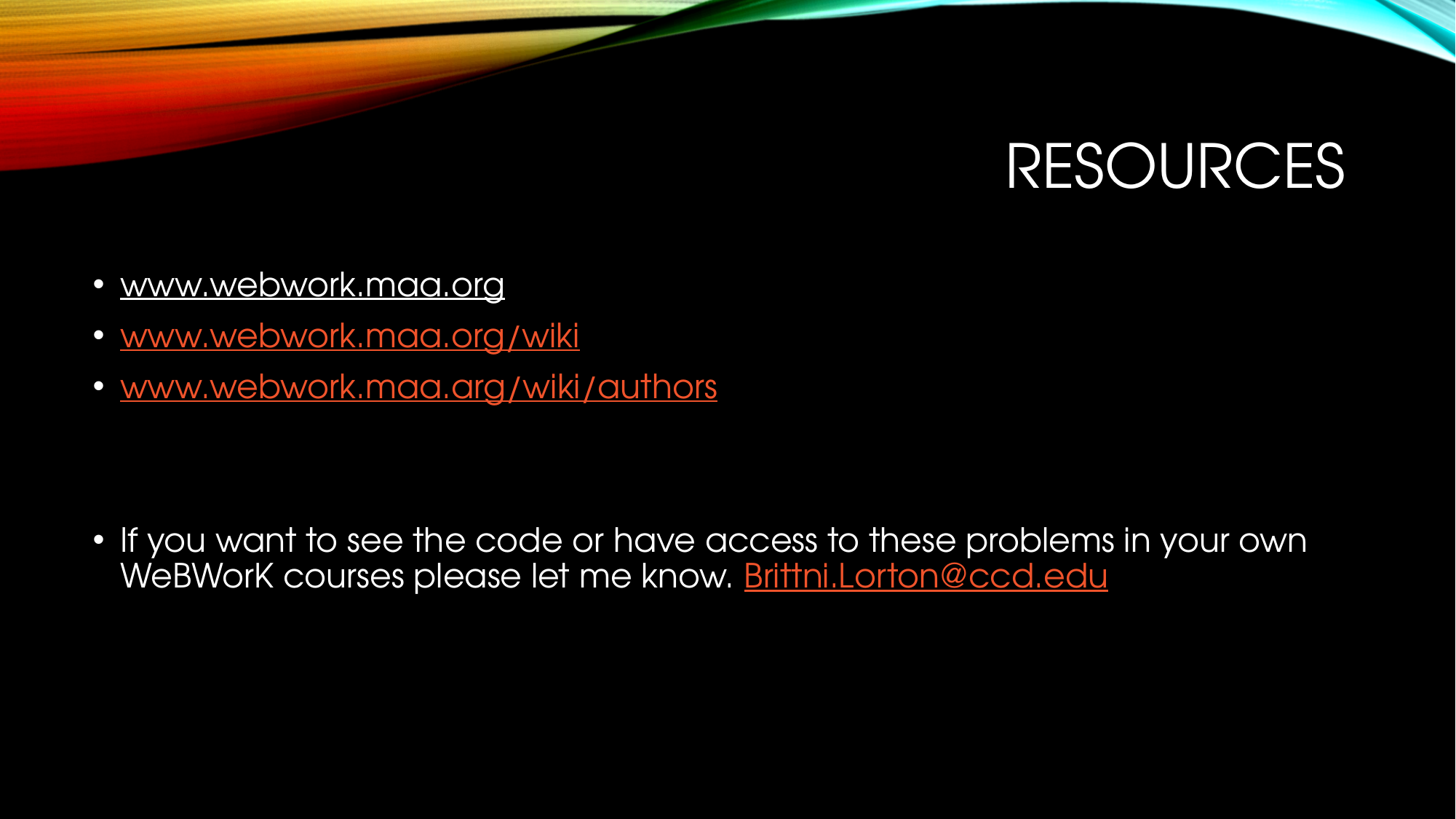

# Resources
www.webwork.maa.org
www.webwork.maa.org/wiki
www.webwork.maa.arg/wiki/authors

If you want to see the code or have access to these problems in your own WeBWorK courses please let me know. Brittni.Lorton@ccd.edu